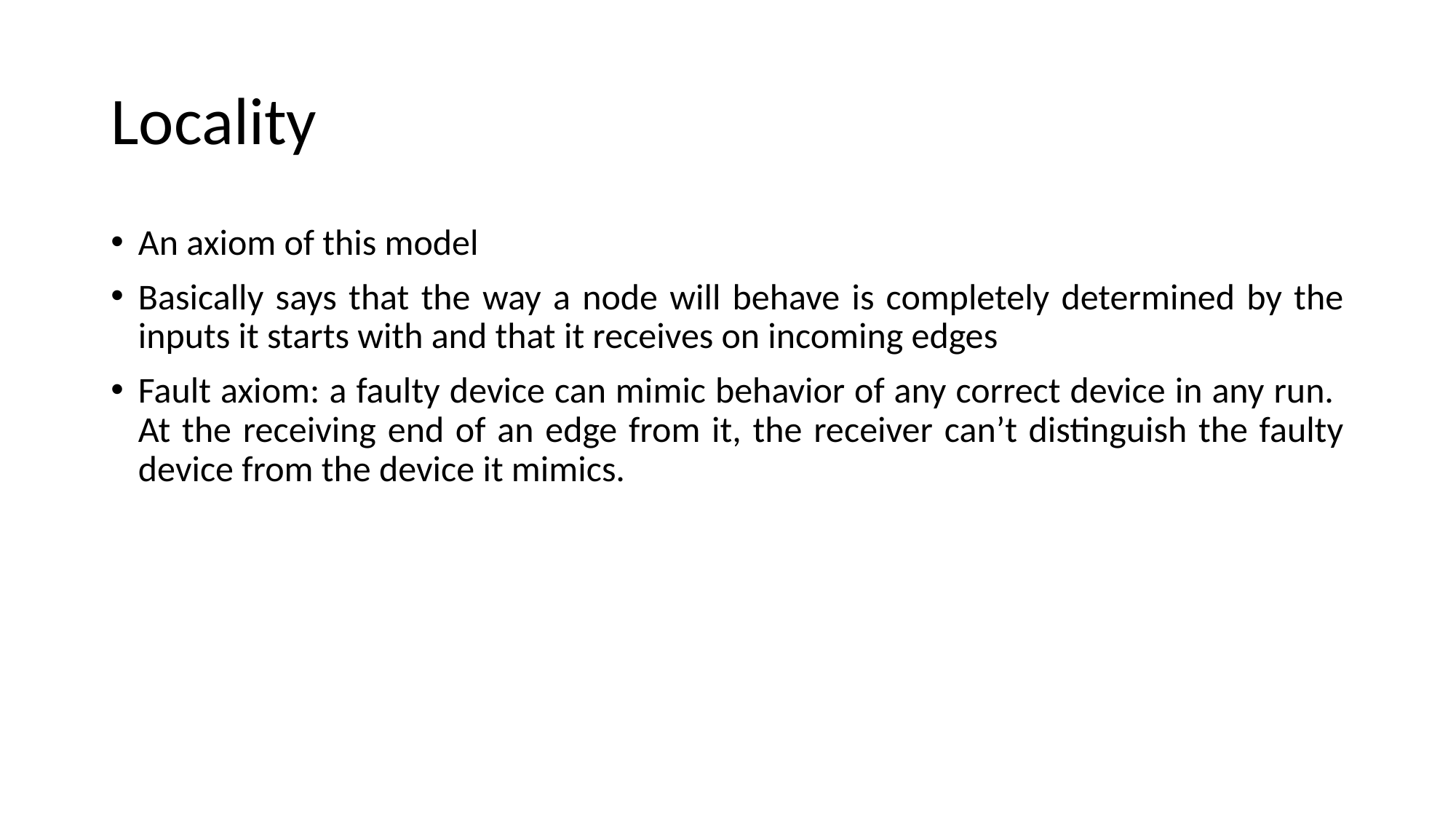

# Locality
An axiom of this model
Basically says that the way a node will behave is completely determined by the inputs it starts with and that it receives on incoming edges
Fault axiom: a faulty device can mimic behavior of any correct device in any run.  At the receiving end of an edge from it, the receiver can’t distinguish the faulty device from the device it mimics.